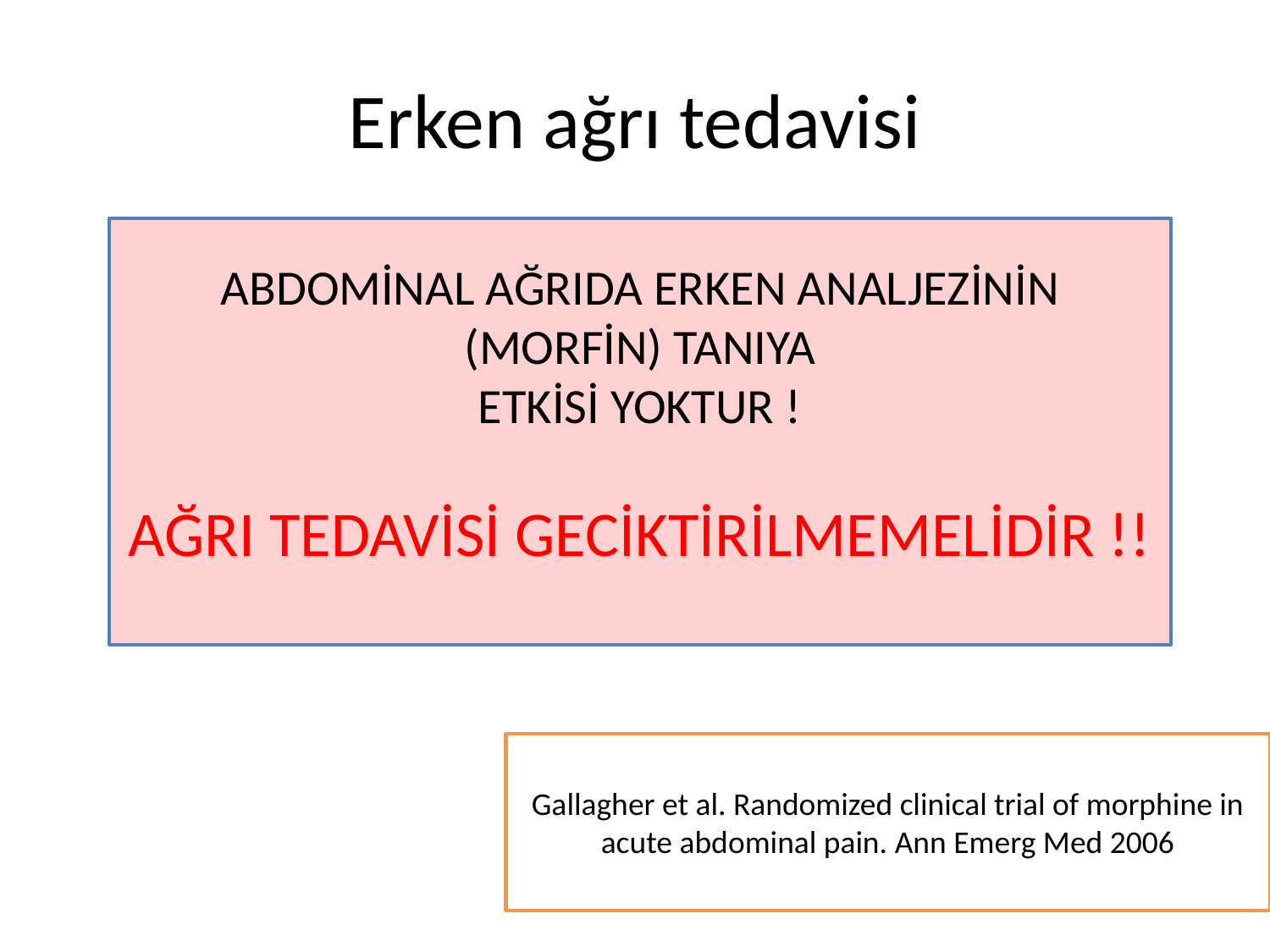

# Erken ağrı tedavisi
ABDOMİNAL AĞRIDA ERKEN ANALJEZİNİN (MORFİN) TANIYA
ETKİSİ YOKTUR !

AĞRI TEDAVİSİ GECİKTİRİLMEMELİDİR !!

Gallagher et al. Randomized clinical trial of morphine in acute abdominal pain. Ann Emerg Med 2006